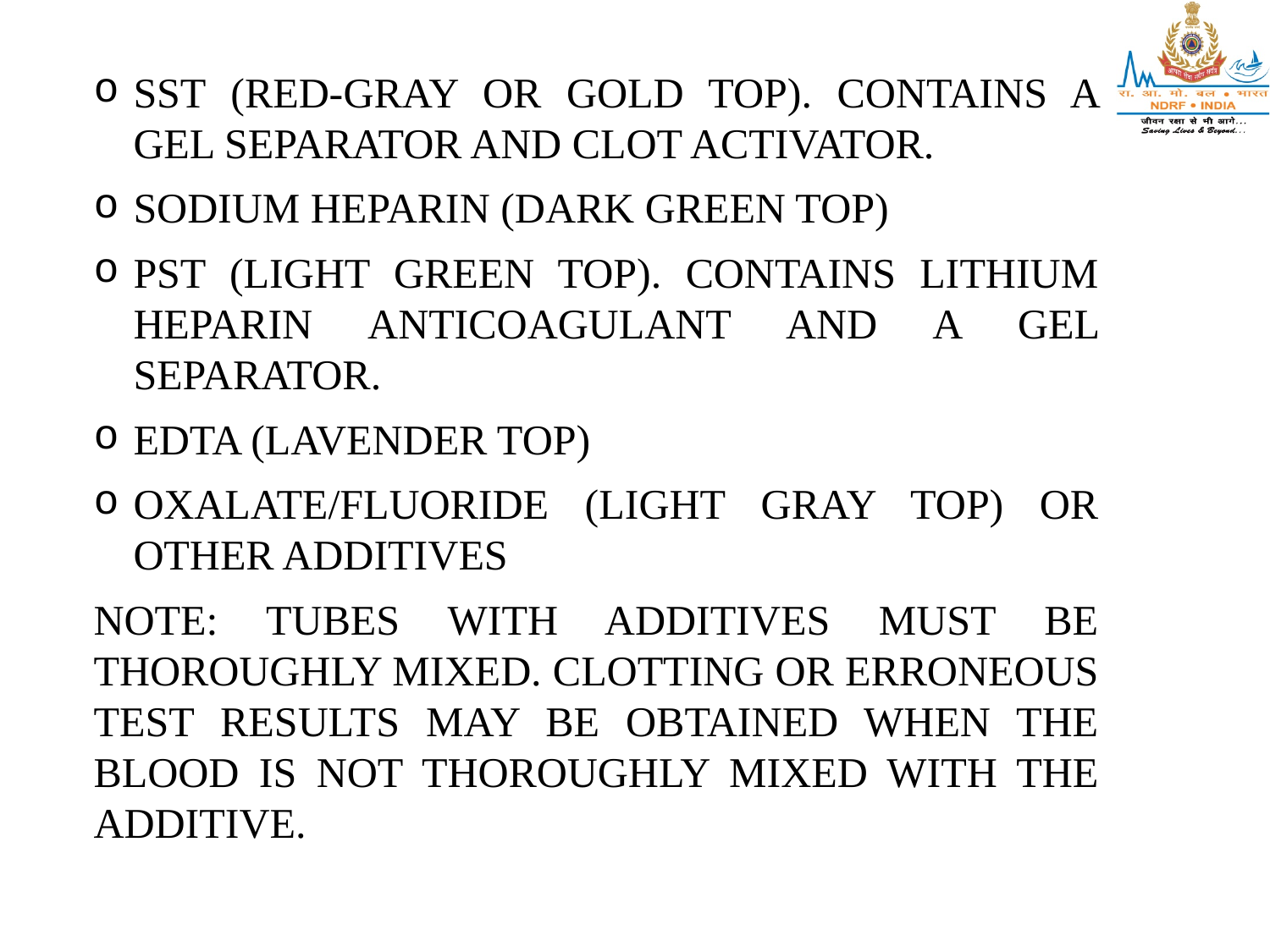

SST (RED-GRAY OR GOLD TOP). CONTAINS A GEL SEPARATOR AND CLOT ACTIVATOR.
SODIUM HEPARIN (DARK GREEN TOP)
PST (LIGHT GREEN TOP). CONTAINS LITHIUM HEPARIN ANTICOAGULANT AND A GEL SEPARATOR.
EDTA (LAVENDER TOP)
OXALATE/FLUORIDE (LIGHT GRAY TOP) OR OTHER ADDITIVES
NOTE: TUBES WITH ADDITIVES MUST BE THOROUGHLY MIXED. CLOTTING OR ERRONEOUS TEST RESULTS MAY BE OBTAINED WHEN THE BLOOD IS NOT THOROUGHLY MIXED WITH THE ADDITIVE.